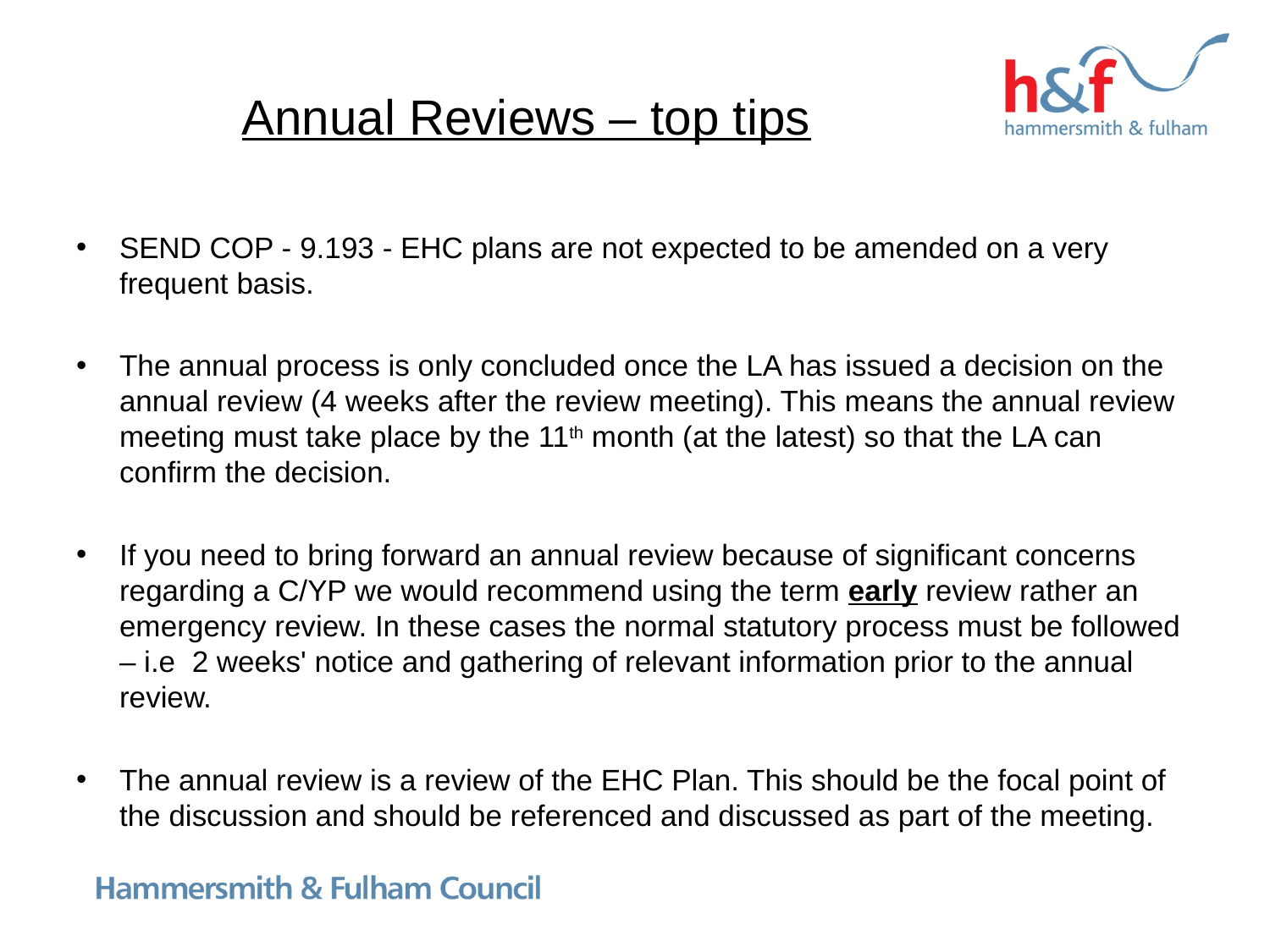

# Annual Reviews – top tips
SEND COP - 9.193 - EHC plans are not expected to be amended on a very frequent basis.

The annual process is only concluded once the LA has issued a decision on the annual review (4 weeks after the review meeting). This means the annual review meeting must take place by the 11th month (at the latest) so that the LA can confirm the decision.

If you need to bring forward an annual review because of significant concerns regarding a C/YP we would recommend using the term early review rather an emergency review. In these cases the normal statutory process must be followed – i.e  2 weeks' notice and gathering of relevant information prior to the annual review.

The annual review is a review of the EHC Plan. This should be the focal point of the discussion and should be referenced and discussed as part of the meeting.